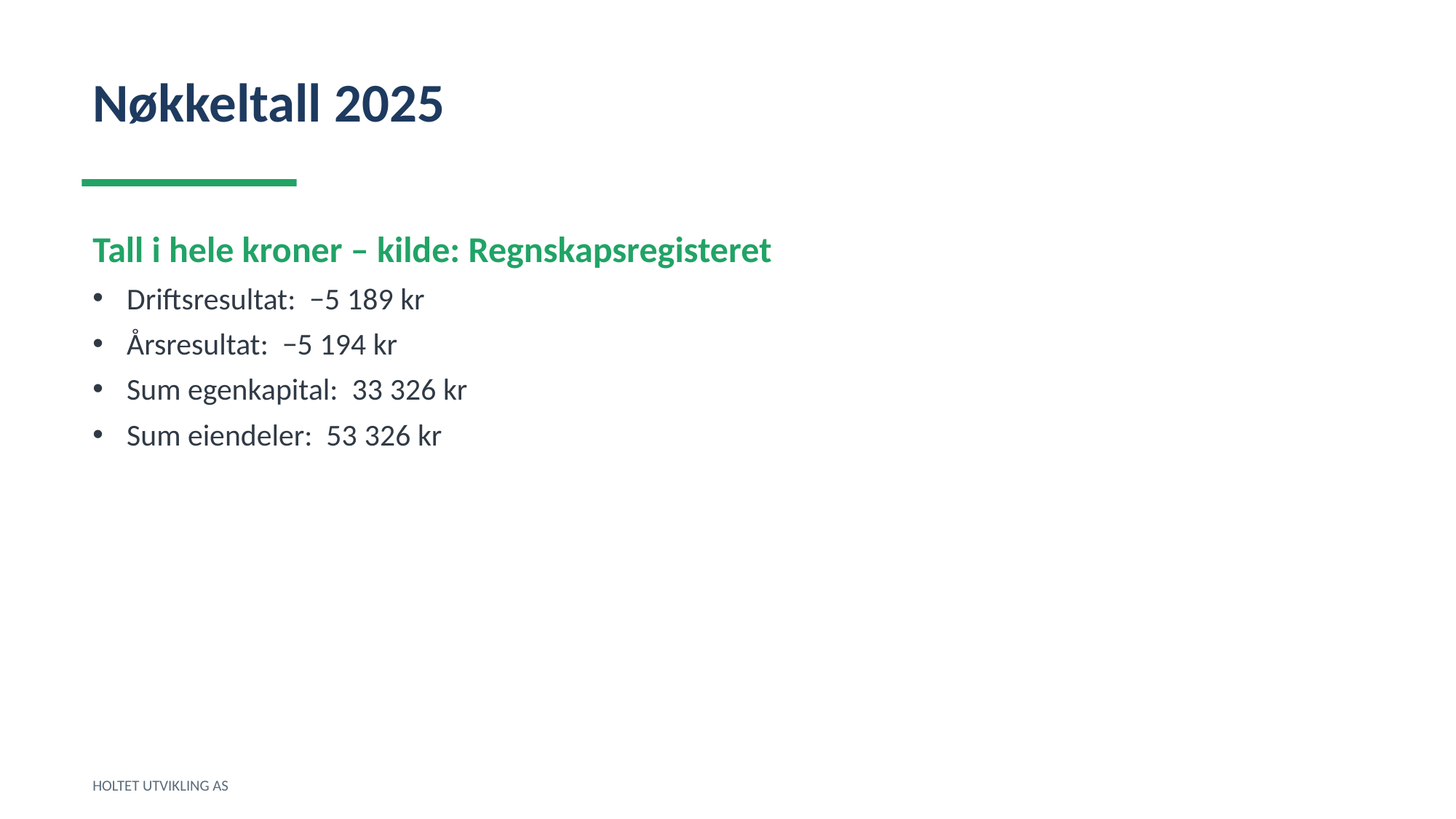

Nøkkeltall 2025

Tall i hele kroner – kilde: Regnskapsregisteret
Driftsresultat:  −5 189 kr
Årsresultat:  −5 194 kr
Sum egenkapital:  33 326 kr
Sum eiendeler:  53 326 kr
HOLTET UTVIKLING AS